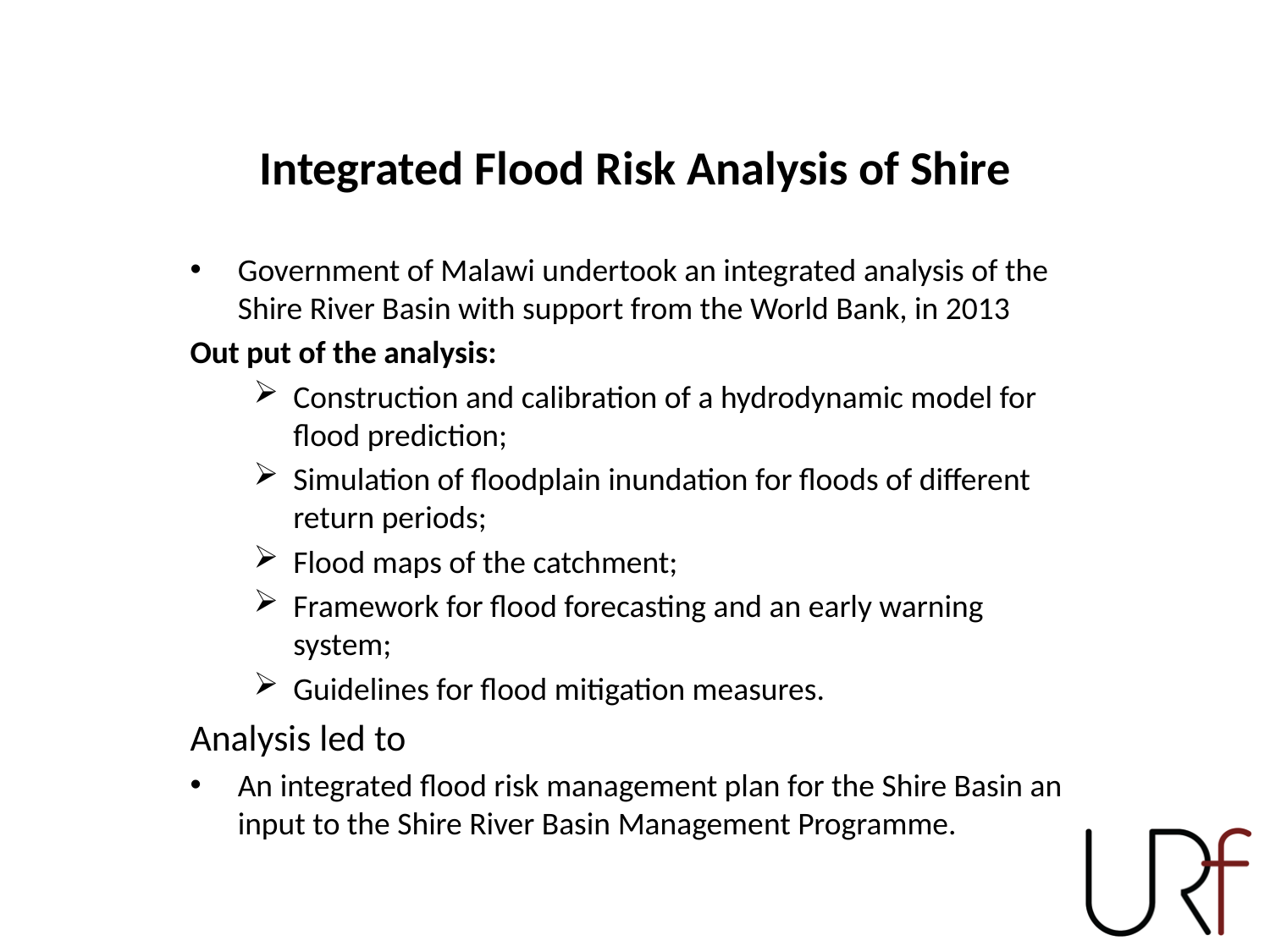

# Integrated Flood Risk Analysis of Shire
Government of Malawi undertook an integrated analysis of the Shire River Basin with support from the World Bank, in 2013
Out put of the analysis:
Construction and calibration of a hydrodynamic model for flood prediction;
Simulation of floodplain inundation for floods of different return periods;
Flood maps of the catchment;
Framework for flood forecasting and an early warning system;
Guidelines for flood mitigation measures.
Analysis led to
An integrated flood risk management plan for the Shire Basin an input to the Shire River Basin Management Programme.